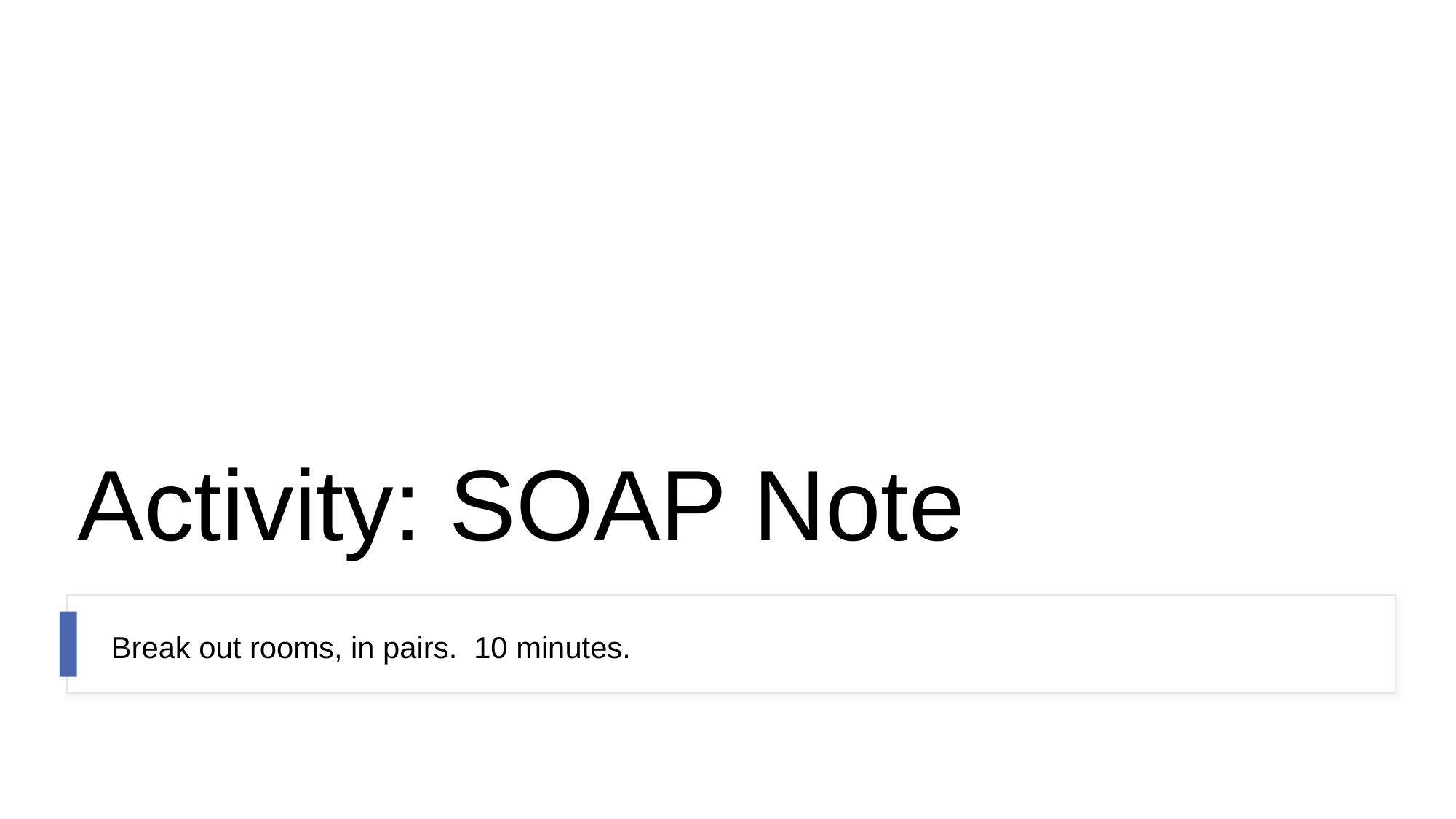

# Activity: SOAP Note
Break out rooms, in pairs.  10 minutes.